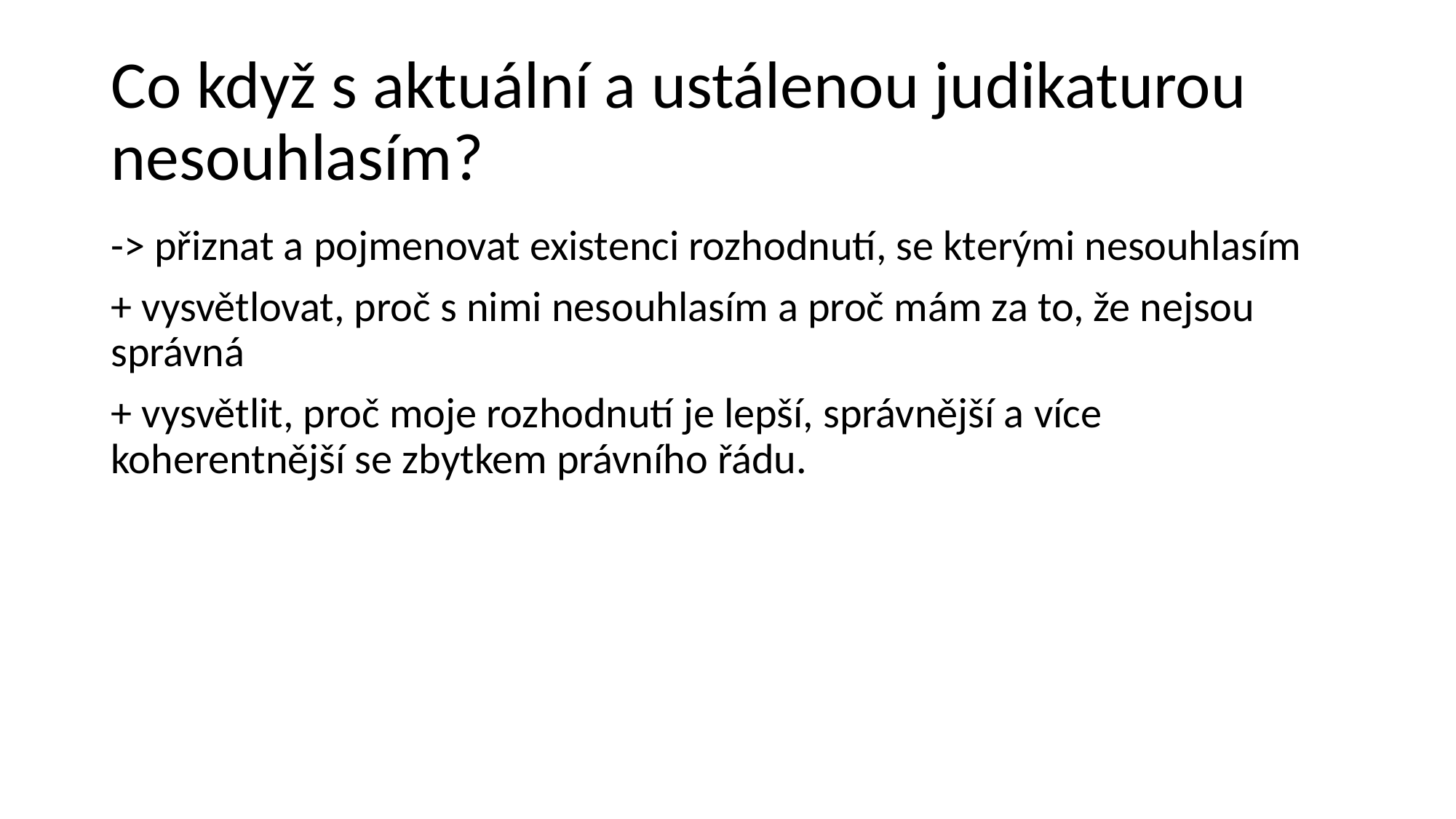

# Co když s aktuální a ustálenou judikaturou nesouhlasím?
-> přiznat a pojmenovat existenci rozhodnutí, se kterými nesouhlasím
+ vysvětlovat, proč s nimi nesouhlasím a proč mám za to, že nejsou správná
+ vysvětlit, proč moje rozhodnutí je lepší, správnější a více koherentnější se zbytkem právního řádu.